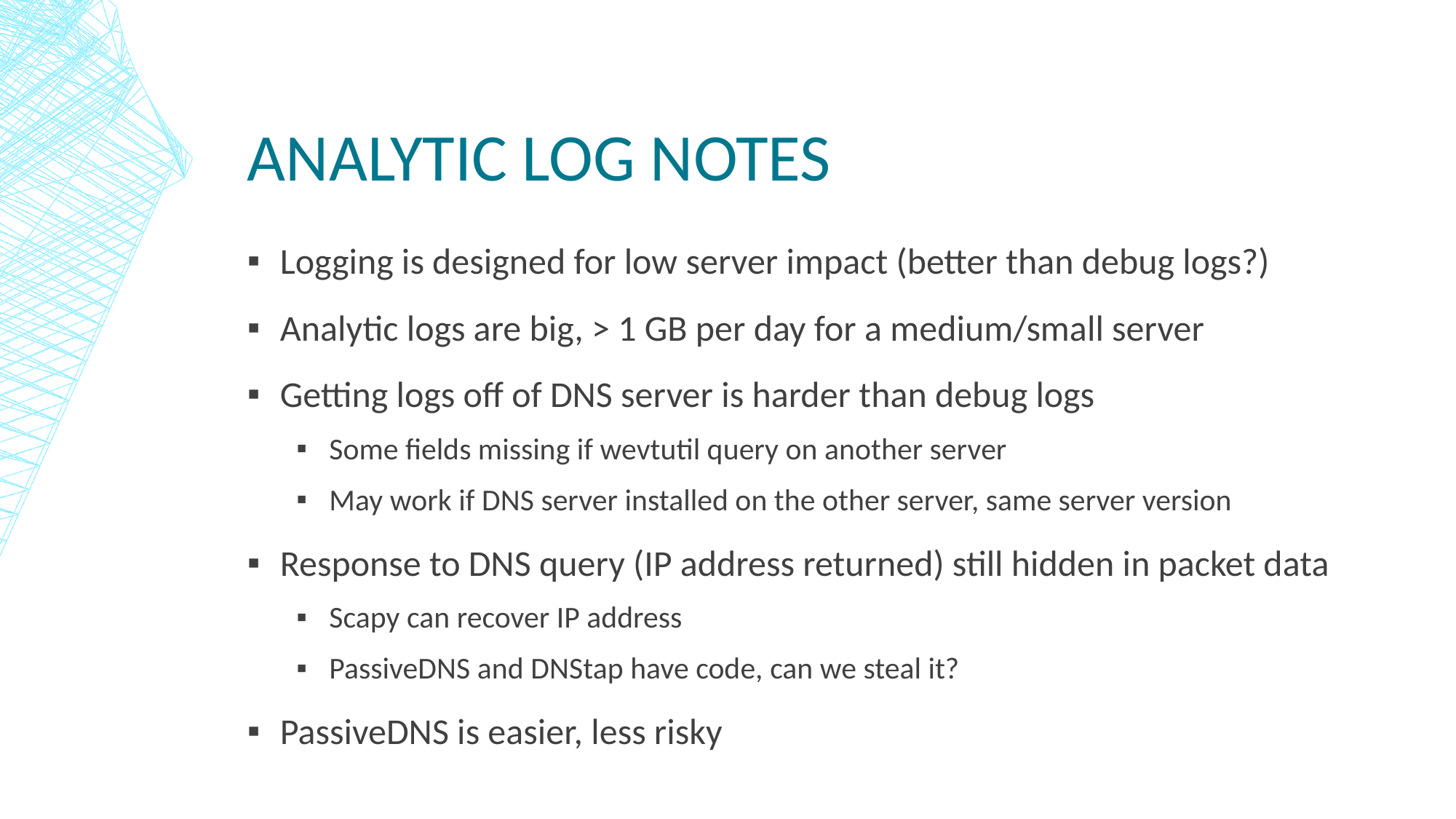

# Analytic Log Notes
Logging is designed for low server impact (better than debug logs?)
Analytic logs are big, > 1 GB per day for a medium/small server
Getting logs off of DNS server is harder than debug logs
Some fields missing if wevtutil query on another server
May work if DNS server installed on the other server, same server version
Response to DNS query (IP address returned) still hidden in packet data
Scapy can recover IP address
PassiveDNS and DNStap have code, can we steal it?
PassiveDNS is easier, less risky